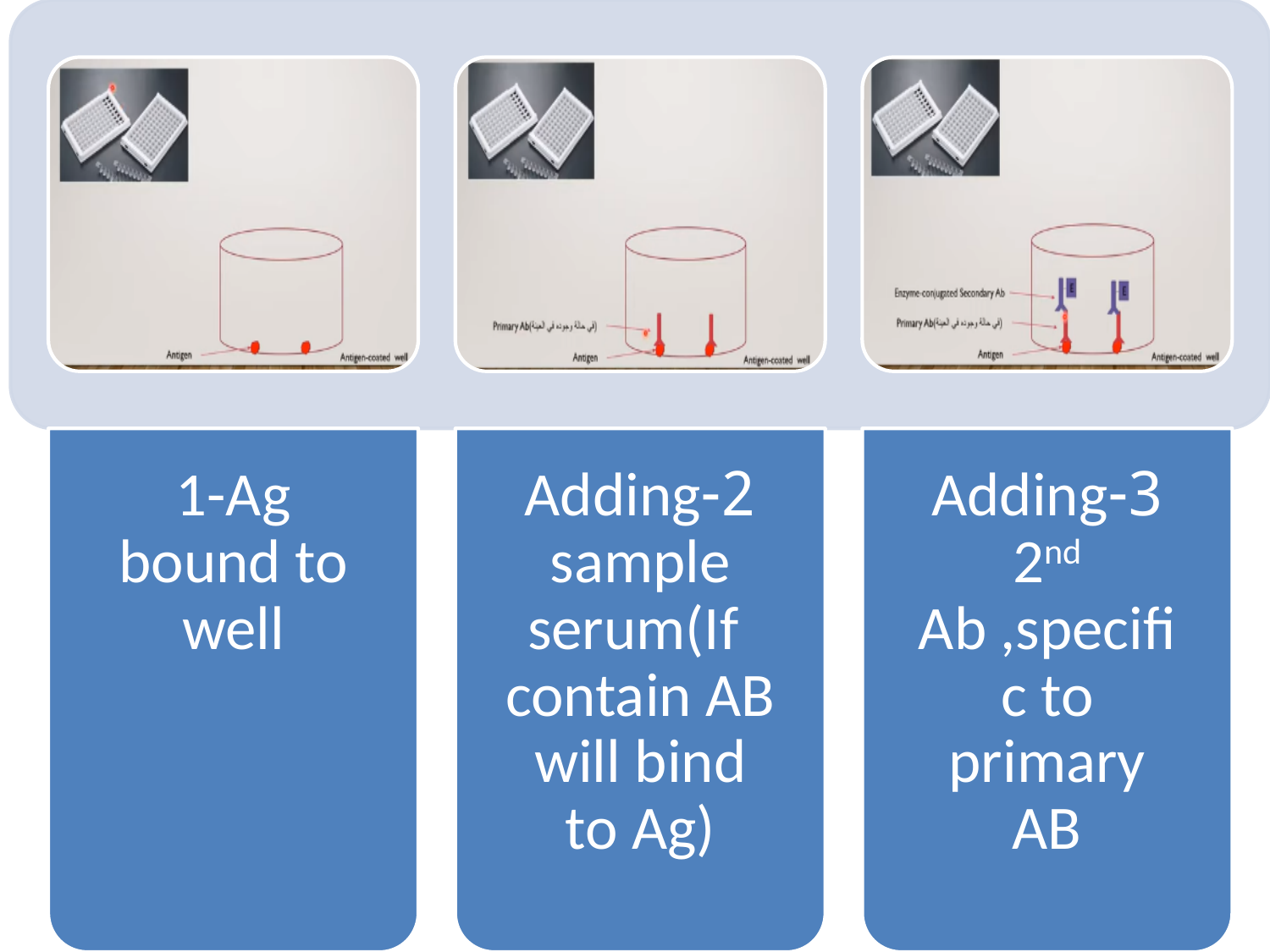

1-Ag bound to well
2-Adding sample serum(If  contain AB will bind to Ag)
3-Adding 2nd Ab ,specific to primary AB
#